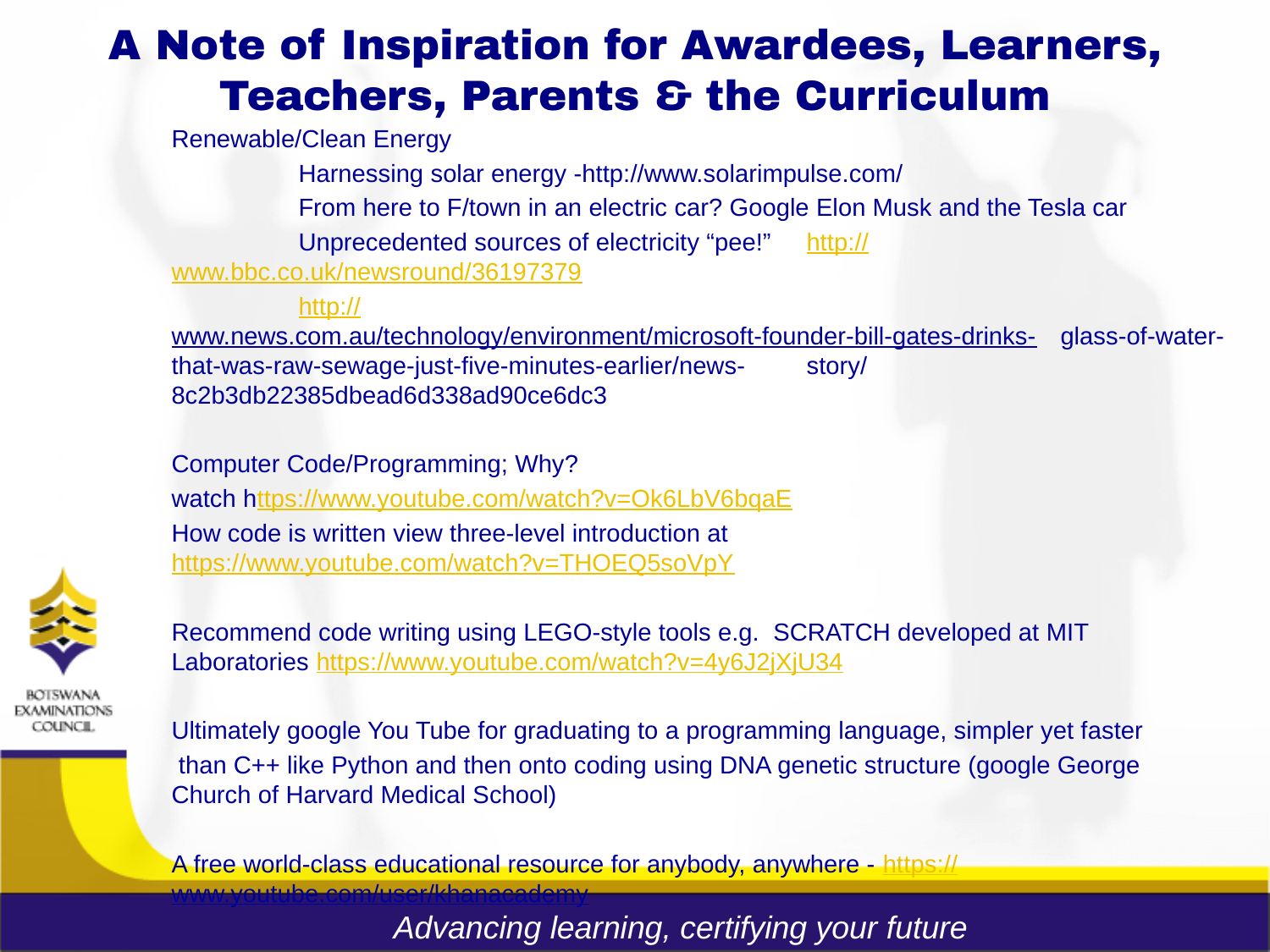

# A Note of Inspiration for Awardees, Learners, Teachers, Parents & the Curriculum
Renewable/Clean Energy
	Harnessing solar energy -http://www.solarimpulse.com/
	From here to F/town in an electric car? Google Elon Musk and the Tesla car
	Unprecedented sources of electricity “pee!” 	http://www.bbc.co.uk/newsround/36197379
	http://www.news.com.au/technology/environment/microsoft-founder-bill-gates-drinks-	glass-of-water-that-was-raw-sewage-just-five-minutes-earlier/news-	story/8c2b3db22385dbead6d338ad90ce6dc3

Computer Code/Programming; Why?
watch https://www.youtube.com/watch?v=Ok6LbV6bqaE
How code is written view three-level introduction at https://www.youtube.com/watch?v=THOEQ5soVpY

Recommend code writing using LEGO-style tools e.g.  SCRATCH developed at MIT Laboratories https://www.youtube.com/watch?v=4y6J2jXjU34

Ultimately google You Tube for graduating to a programming language, simpler yet faster
 than C++ like Python and then onto coding using DNA genetic structure (google George Church of Harvard Medical School)

A free world-class educational resource for anybody, anywhere - https://www.youtube.com/user/khanacademy